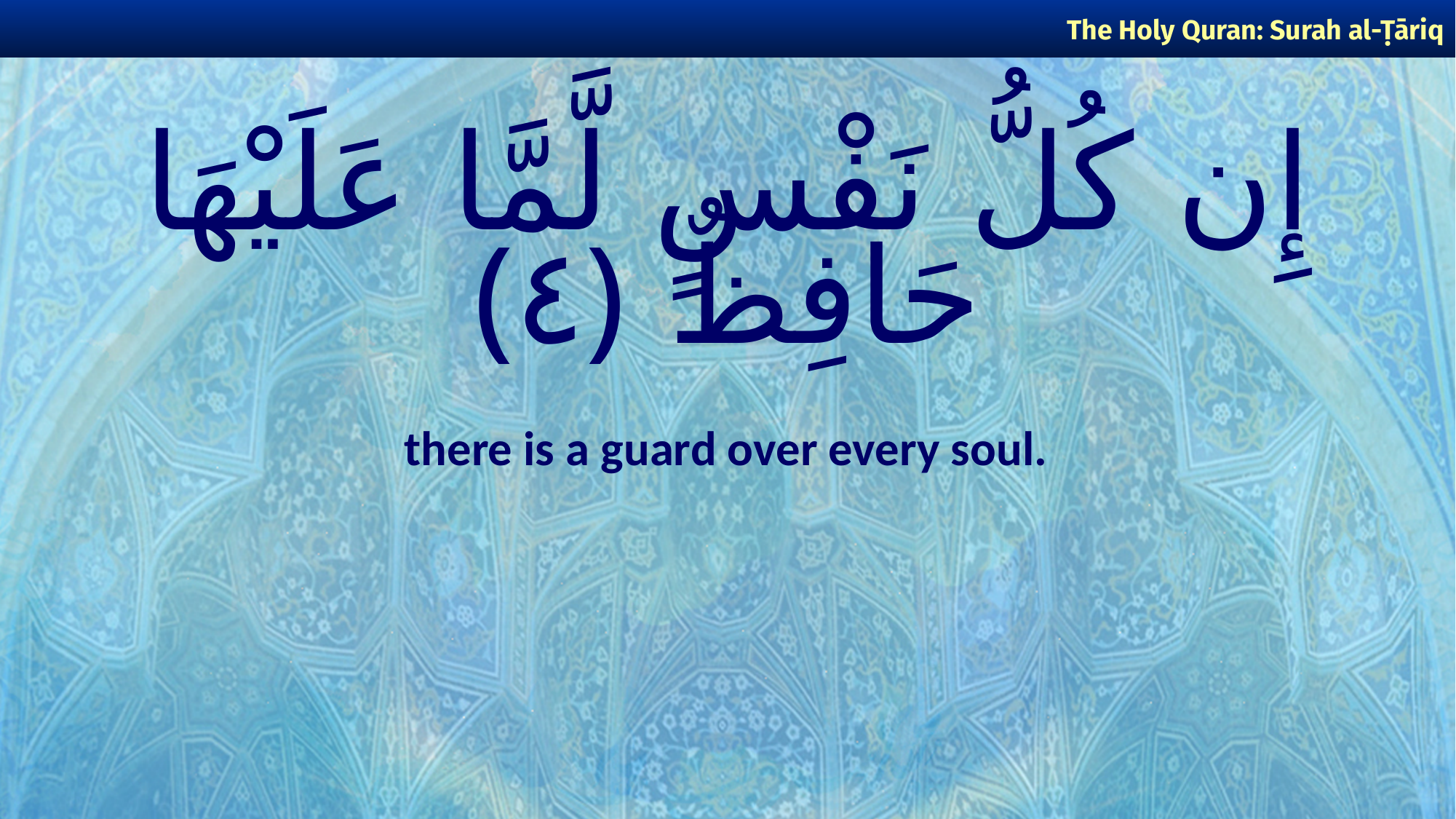

The Holy Quran: Surah al-Ṭāriq
# إِن كُلُّ نَفْسٍ لَّمَّا عَلَيْهَا حَافِظٌ ﴿٤﴾
there is a guard over every soul.